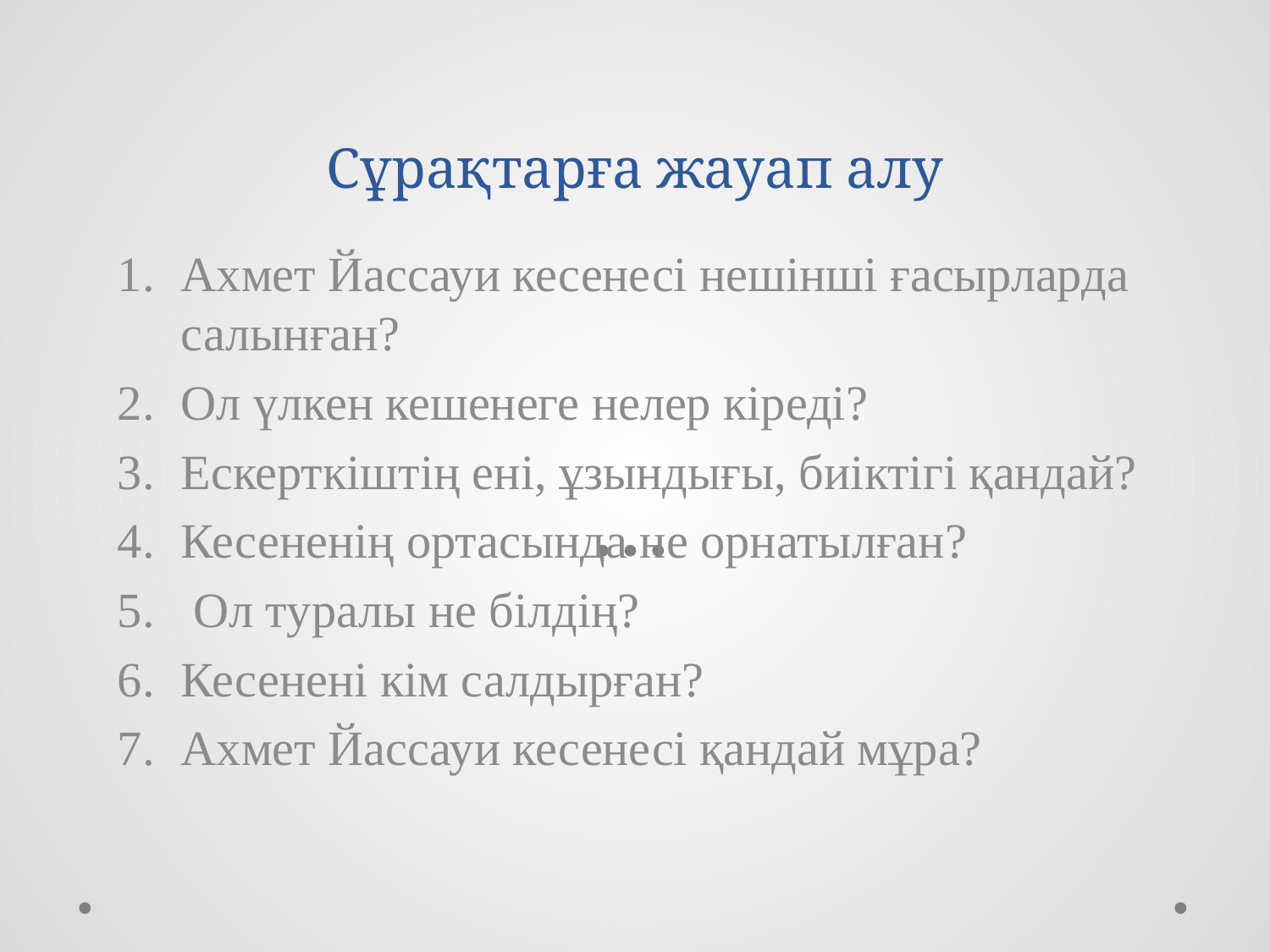

# Сұрақтарға жауап алу
Ахмет Йассауи кесенесі нешінші ғасырларда салынған?
Ол үлкен кешенеге нелер кіреді?
Ескерткіштің ені, ұзындығы, биіктігі қандай?
Кесененің ортасында не орнатылған?
 Ол туралы не білдің?
Кесенені кім салдырған?
Ахмет Йассауи кесенесі қандай мұра?